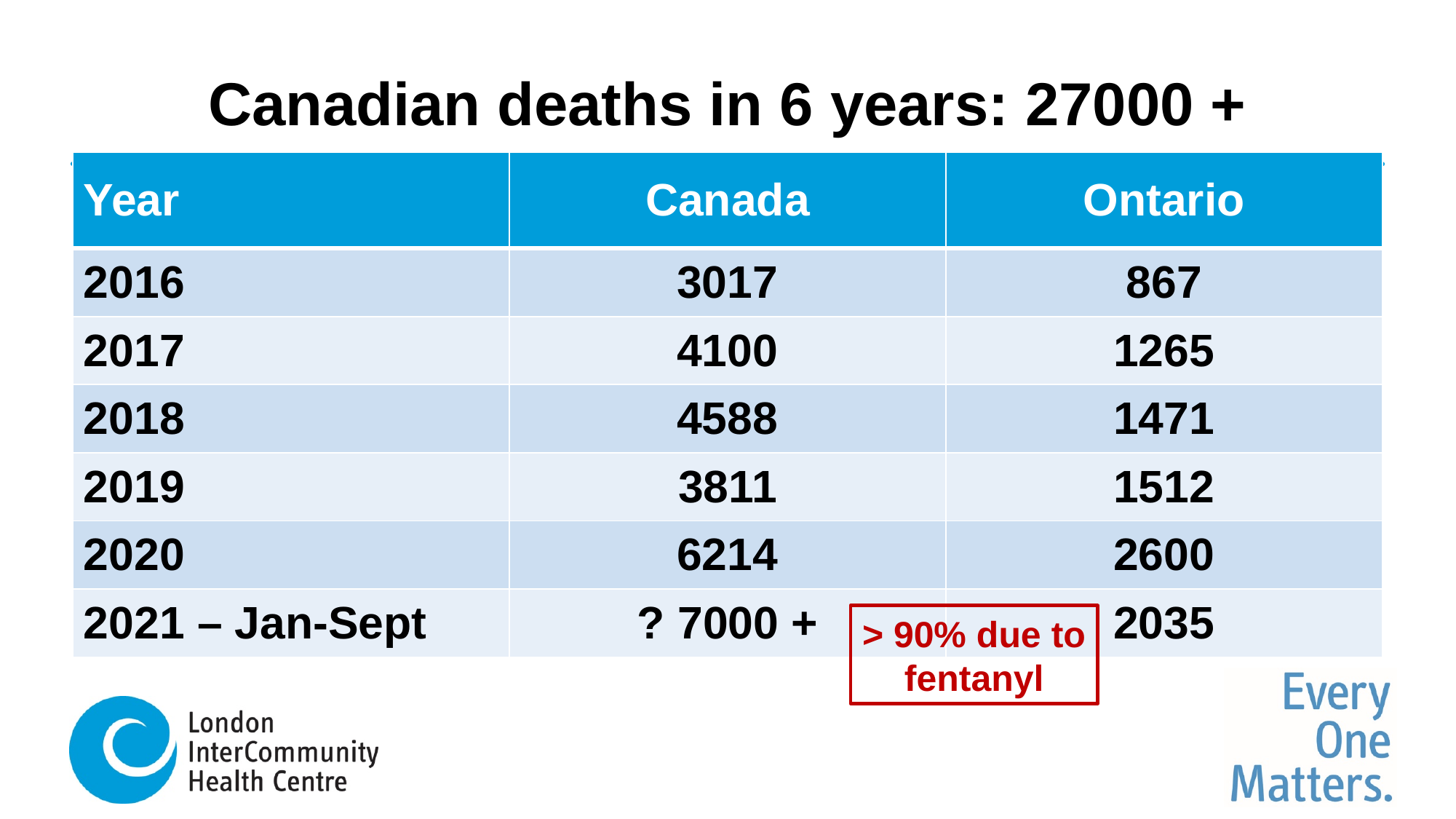

# Canadian deaths in 6 years: 27000 +
| Year | Canada | Ontario |
| --- | --- | --- |
| 2016 | 3017 | 867 |
| 2017 | 4100 | 1265 |
| 2018 | 4588 | 1471 |
| 2019 | 3811 | 1512 |
| 2020 | 6214 | 2600 |
| 2021 – Jan-Sept | ? 7000 + | 2035 |
> 90% due to fentanyl